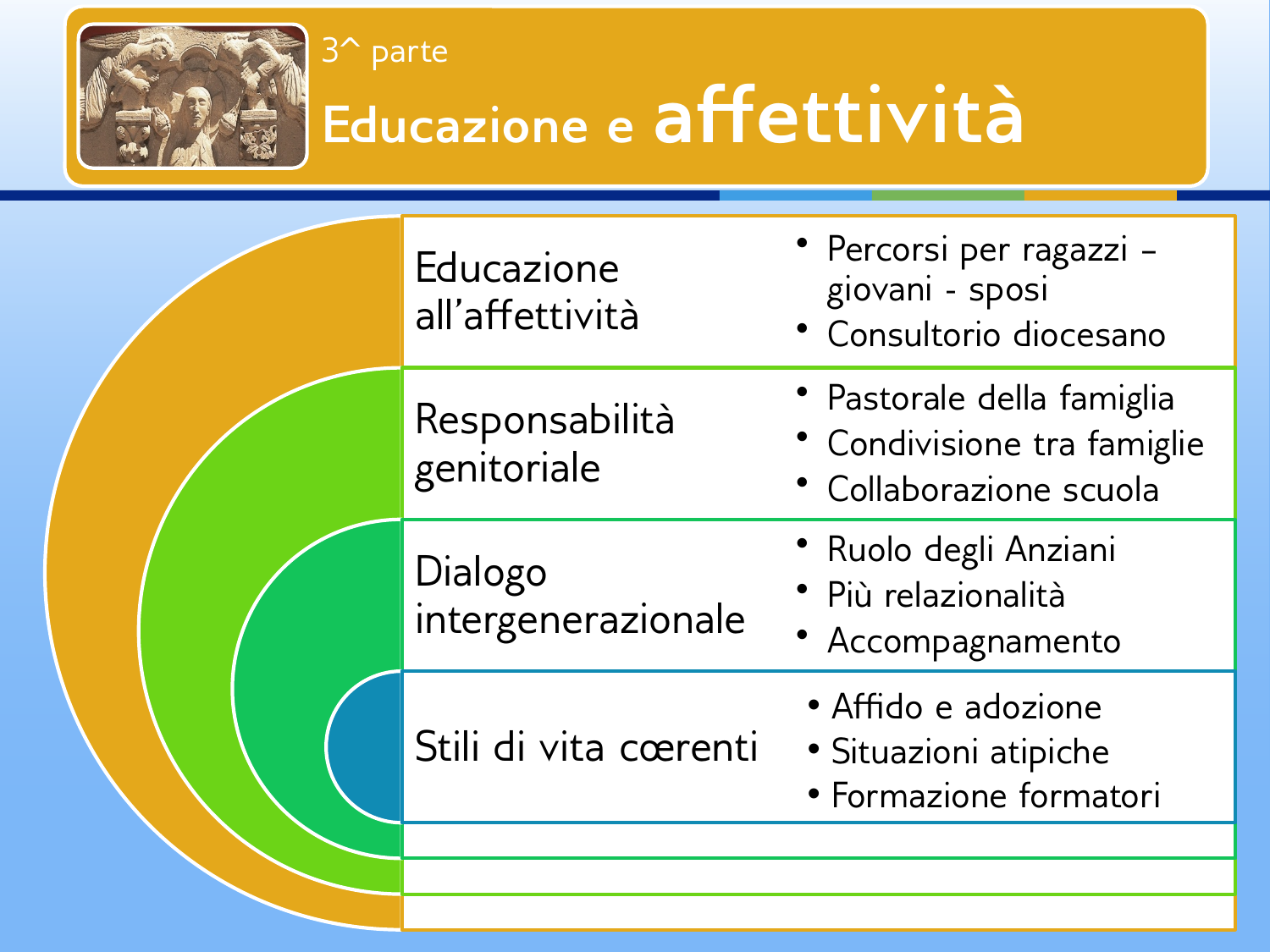

3^ parte
Educazione e affettività

Educazione all’affettività
Percorsi per ragazzi –giovani - sposi
Consultorio diocesano

Responsabilità genitoriale
Pastorale della famiglia
Condivisione tra famiglie
Collaborazione scuola

Dialogo intergenerazionale
Ruolo degli Anziani
Più relazionalità
Accompagnamento

Stili di vita coerenti
 Affido e adozione
 Situazioni atipiche
 Formazione formatori